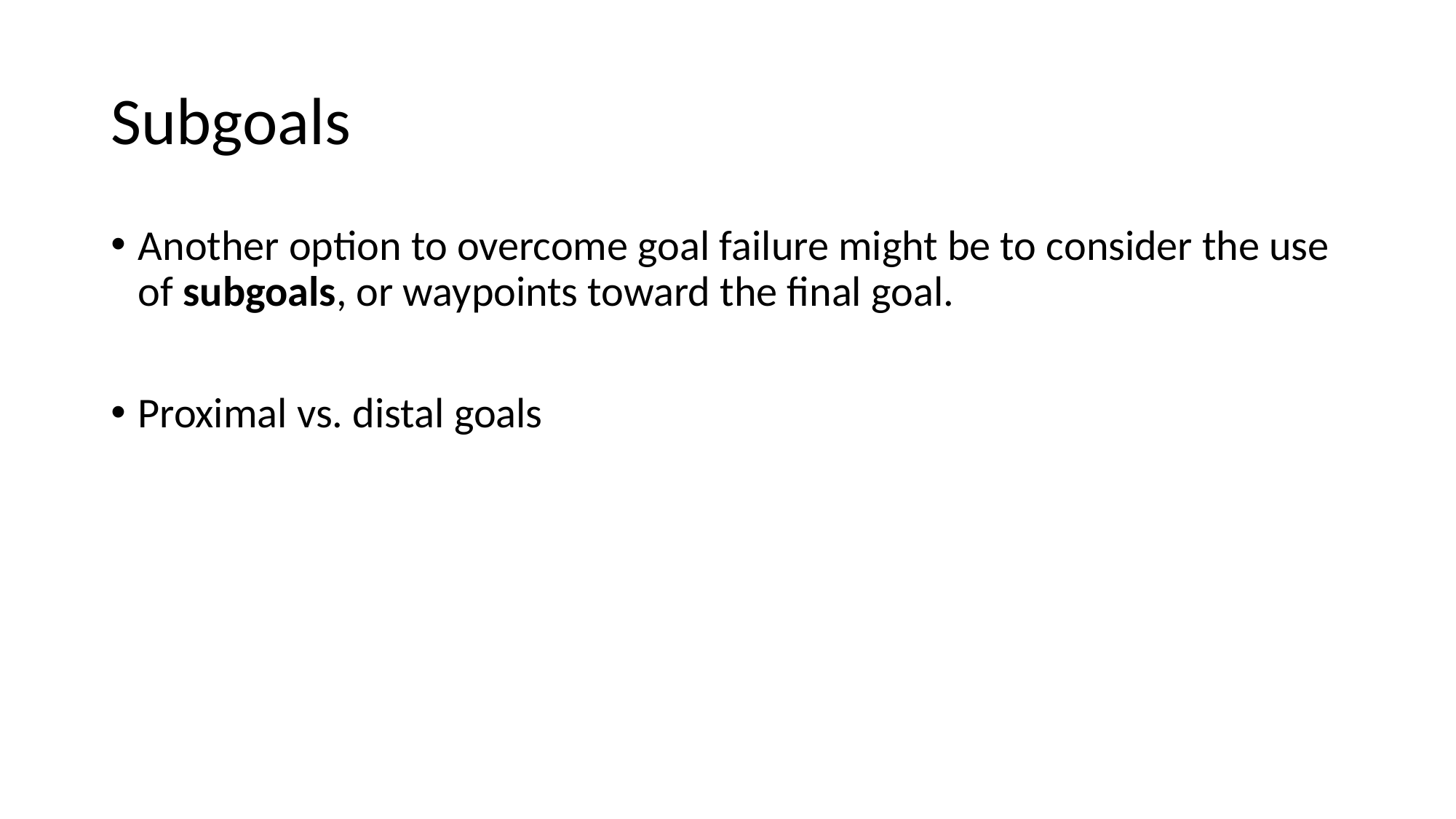

# Subgoals
Another option to overcome goal failure might be to consider the use of subgoals, or waypoints toward the final goal.

Proximal vs. distal goals